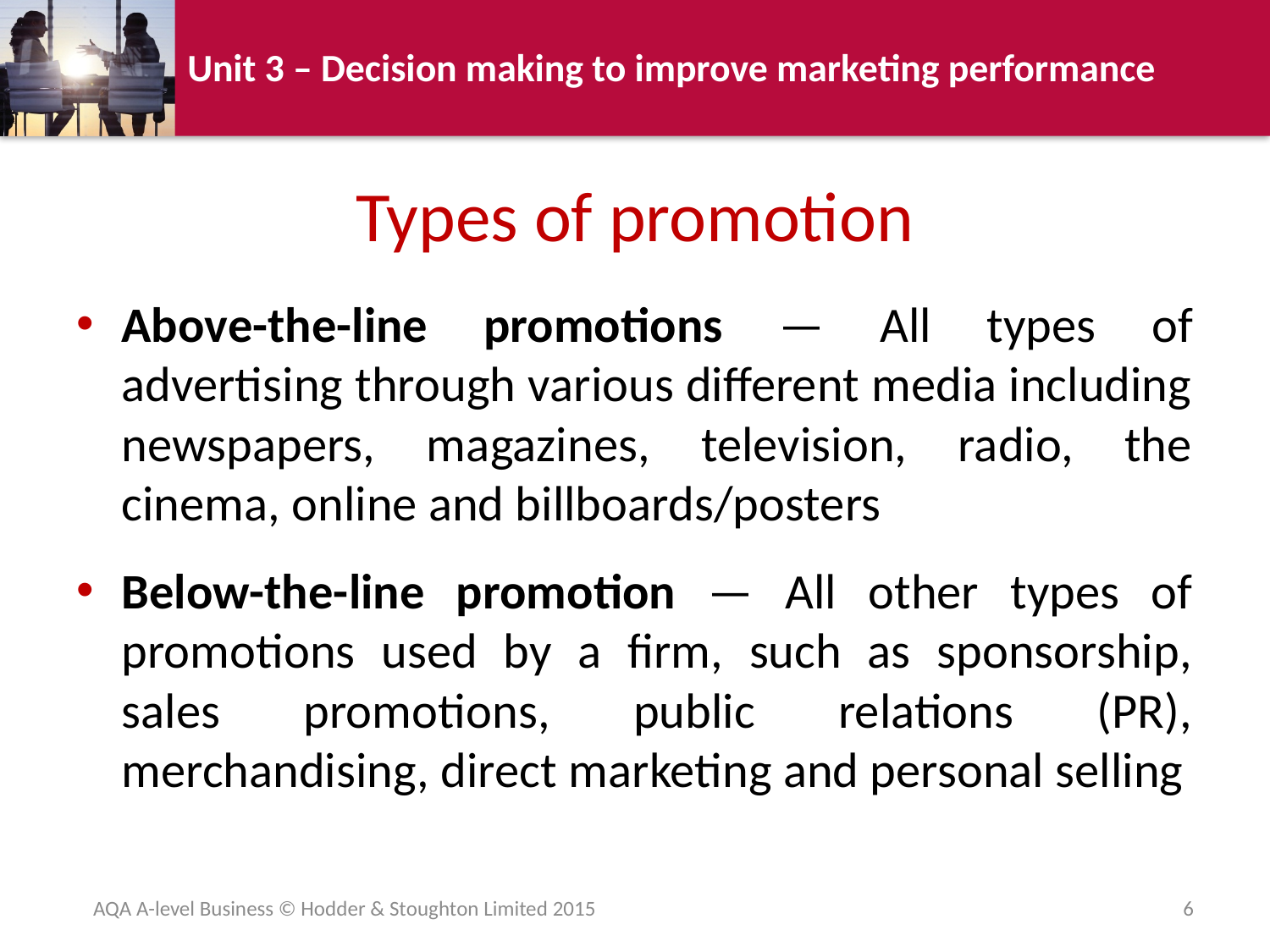

# Types of promotion
Above-the-line promotions — All types of advertising through various different media including newspapers, magazines, television, radio, the cinema, online and billboards/posters
Below-the-line promotion — All other types of promotions used by a firm, such as sponsorship, sales promotions, public relations (PR), merchandising, direct marketing and personal selling
AQA A-level Business © Hodder & Stoughton Limited 2015
6